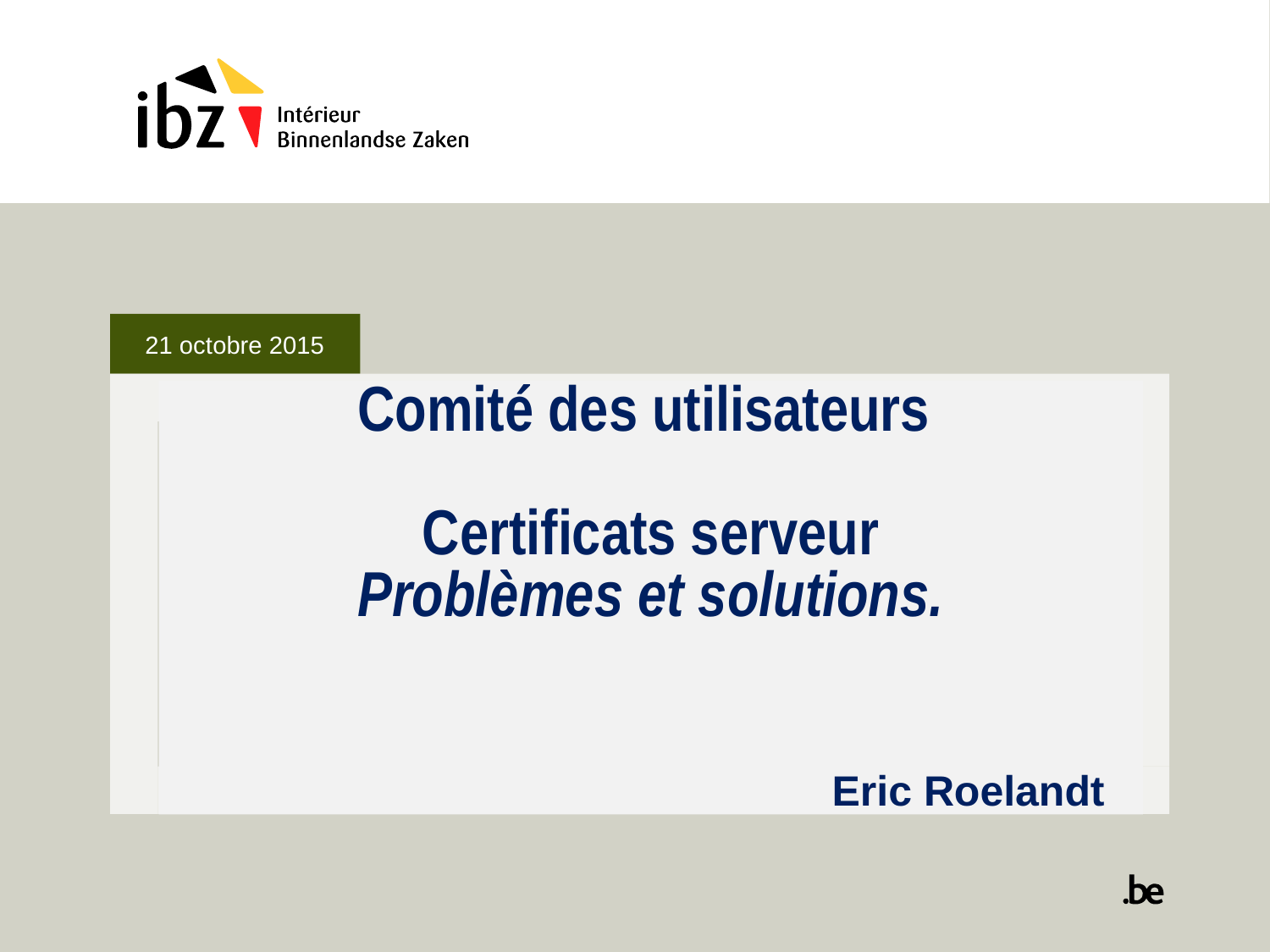

21 octobre 2015
# Comité des utilisateurs Certificats serveur Problèmes et solutions. Eric Roelandt